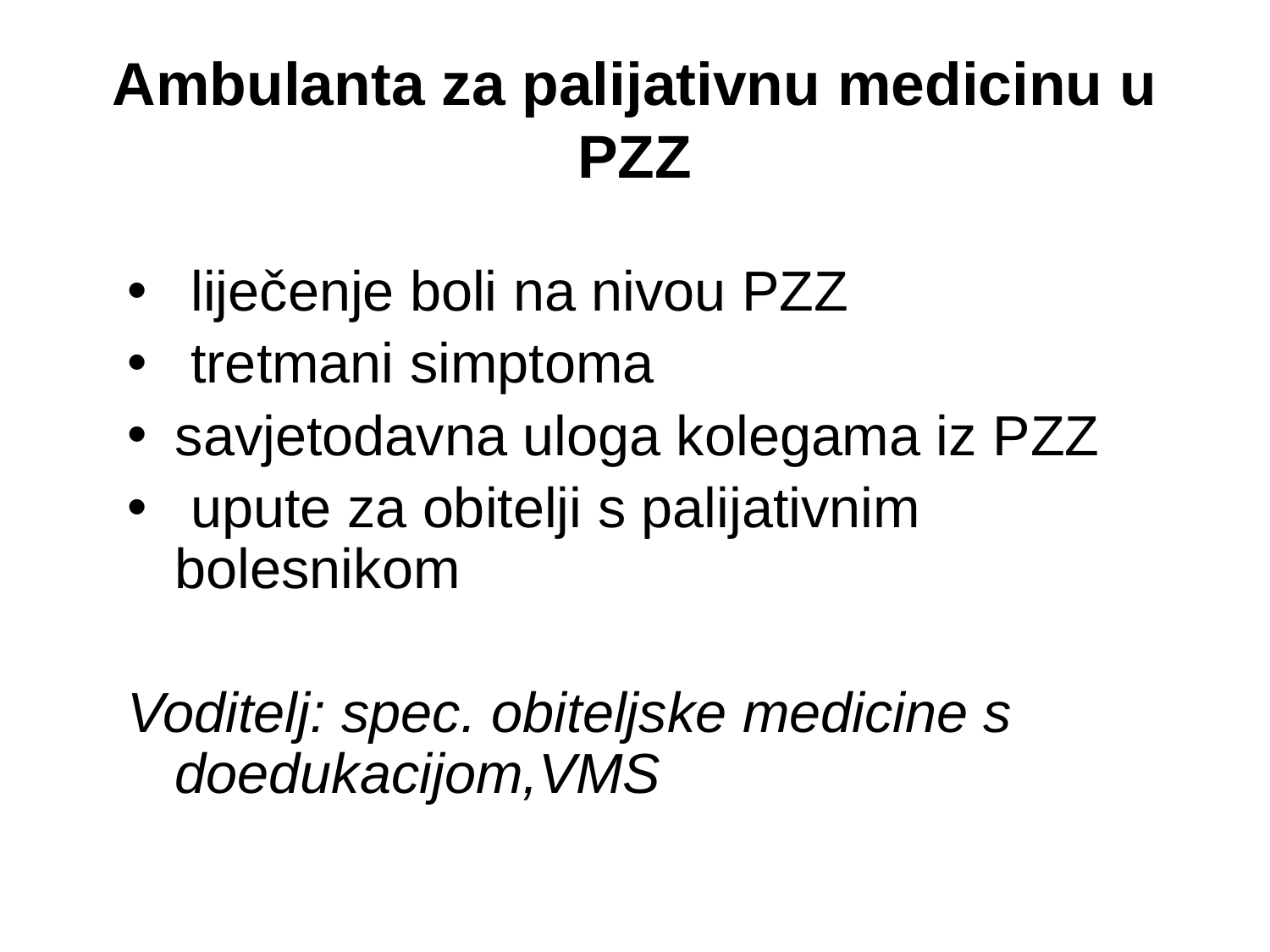

# Ambulanta za palijativnu medicinu u PZZ
 liječenje boli na nivou PZZ
 tretmani simptoma
savjetodavna uloga kolegama iz PZZ
 upute za obitelji s palijativnim   bolesnikom

Voditelj: spec. obiteljske medicine s doedukacijom,VMS